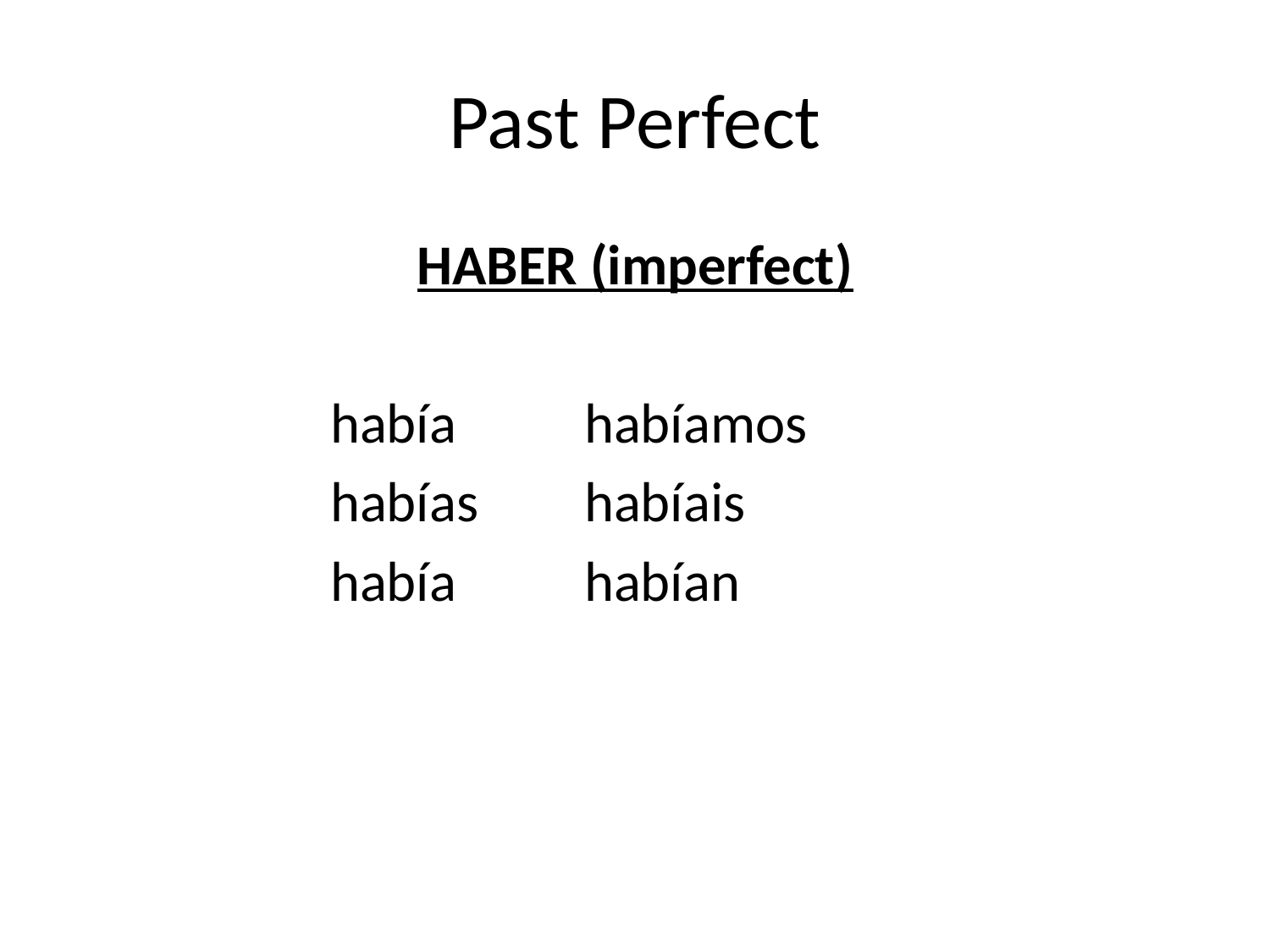

# Past Perfect
HABER (imperfect)

		había		habíamos
		habías	habíais
		había		habían